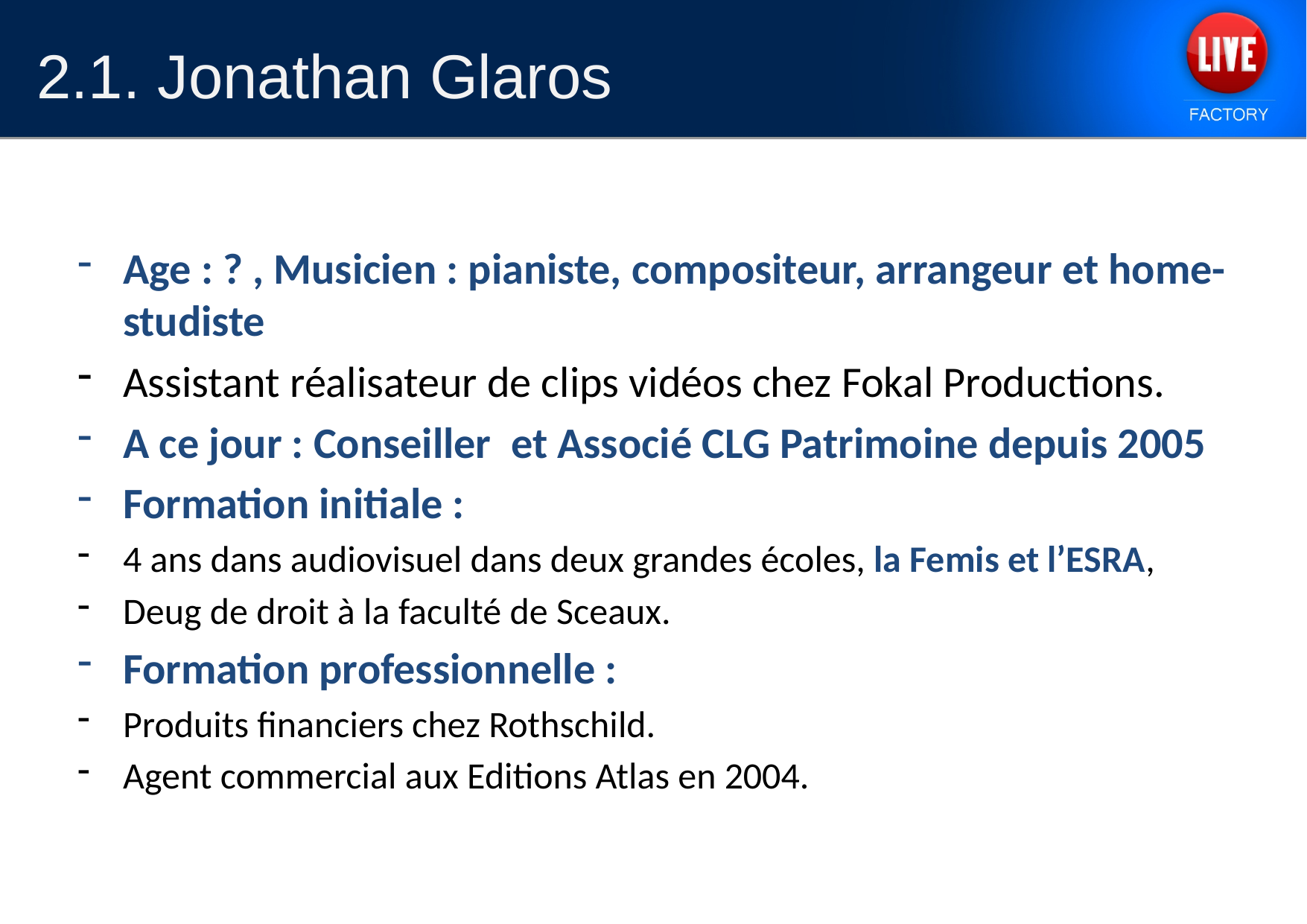

2.1. Jonathan Glaros
Age : ? , Musicien : pianiste, compositeur, arrangeur et home-studiste
Assistant réalisateur de clips vidéos chez Fokal Productions.
A ce jour : Conseiller  et Associé CLG Patrimoine depuis 2005
Formation initiale :
4 ans dans audiovisuel dans deux grandes écoles, la Femis et l’ESRA,
Deug de droit à la faculté de Sceaux.
Formation professionnelle :
Produits financiers chez Rothschild.
Agent commercial aux Editions Atlas en 2004.